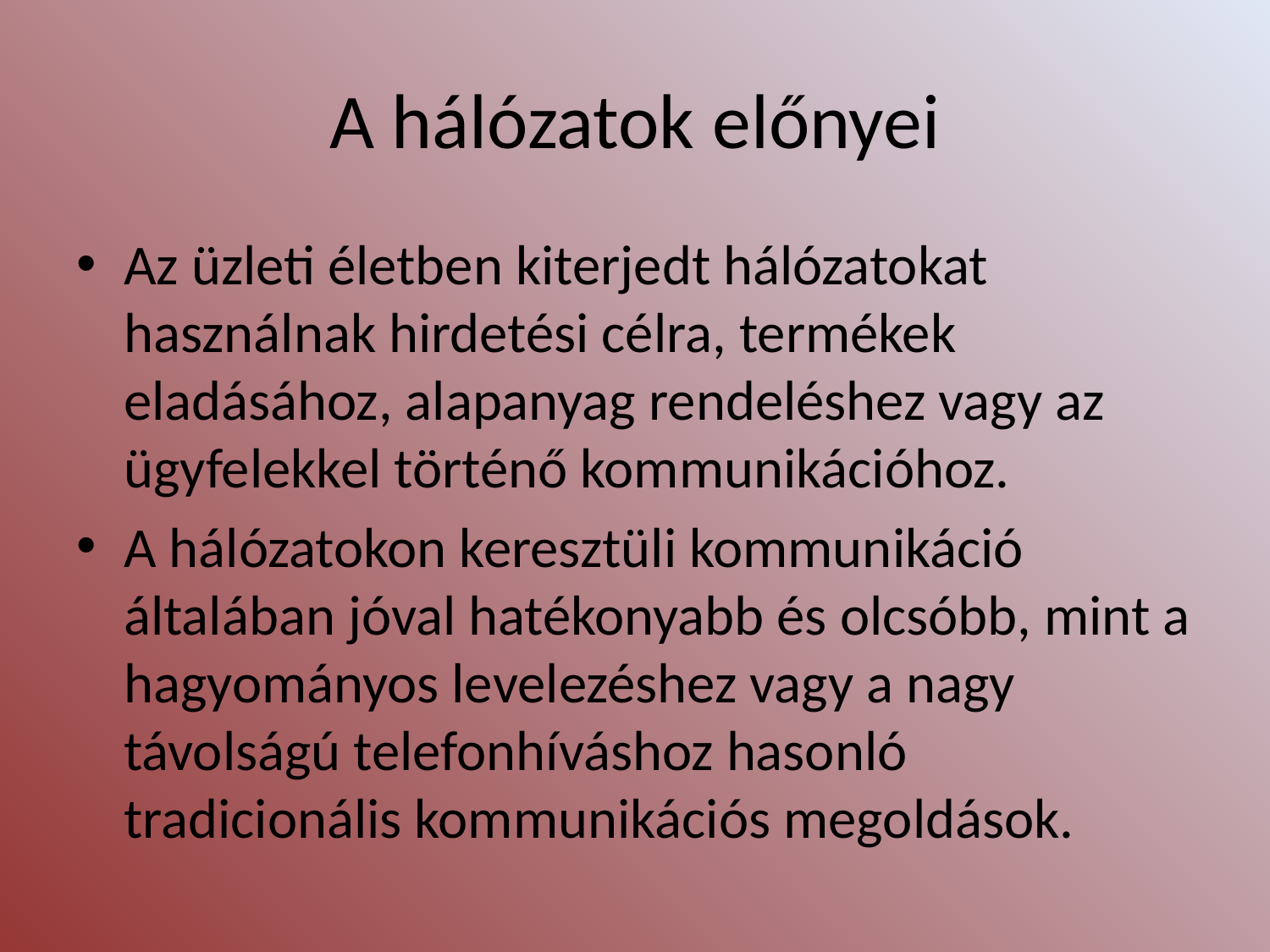

# A hálózatok előnyei
Az üzleti életben kiterjedt hálózatokat használnak hirdetési célra, termékek eladásához, alapanyag rendeléshez vagy az ügyfelekkel történő kommunikációhoz.
A hálózatokon keresztüli kommunikáció általában jóval hatékonyabb és olcsóbb, mint a hagyományos levelezéshez vagy a nagy távolságú telefonhíváshoz hasonló tradicionális kommunikációs megoldások.